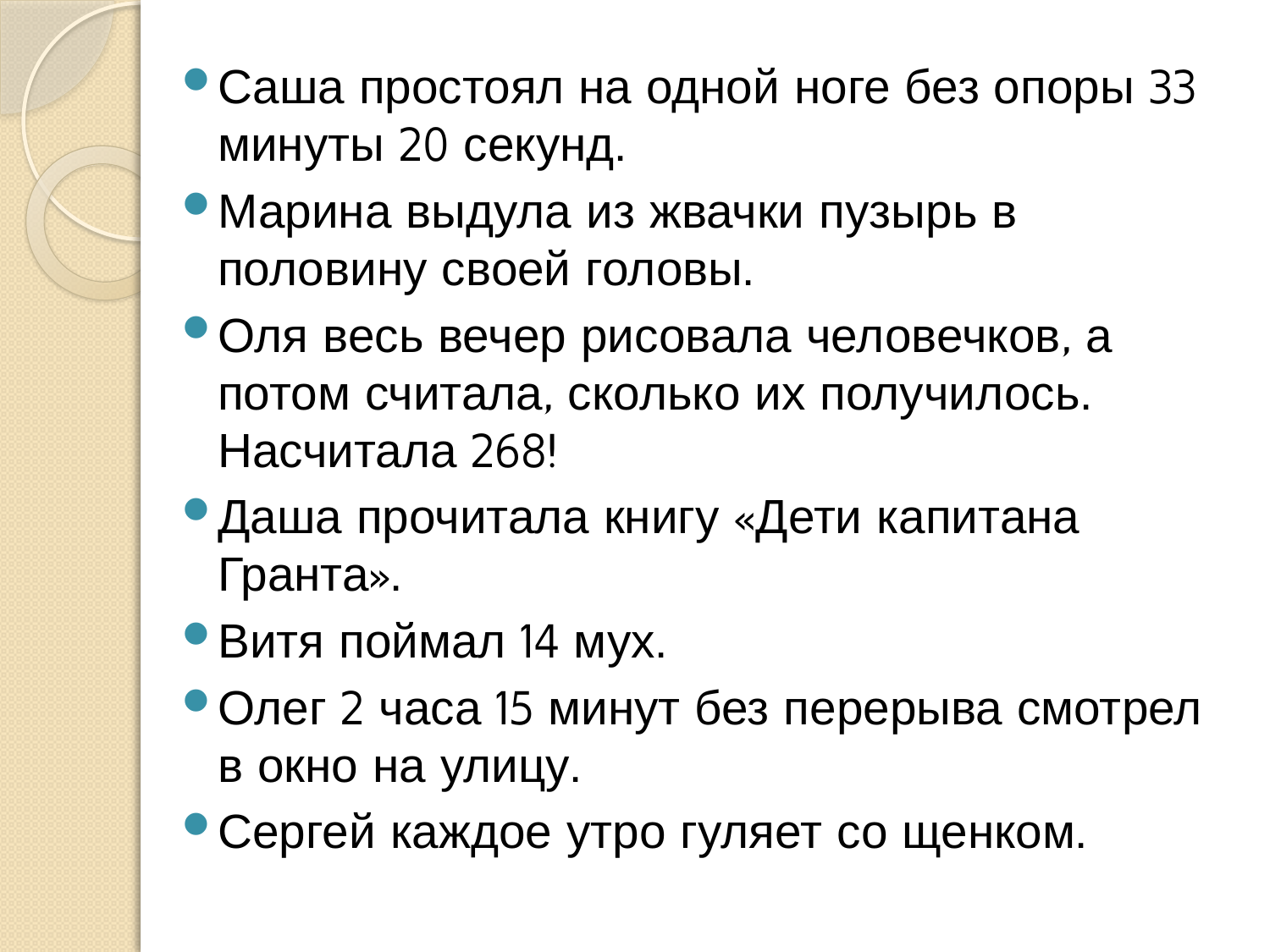

Саша простоял на одной ноге без опоры 33 минуты 20 секунд.
Марина выдула из жвачки пузырь в половину своей головы.
Оля весь вечер рисовала человечков, а потом считала, сколько их получилось. Насчитала 268!
Даша прочитала книгу «Дети капитана Гранта».
Витя поймал 14 мух.
Олег 2 часа 15 минут без перерыва смотрел в окно на улицу.
Сергей каждое утро гуляет со щенком.